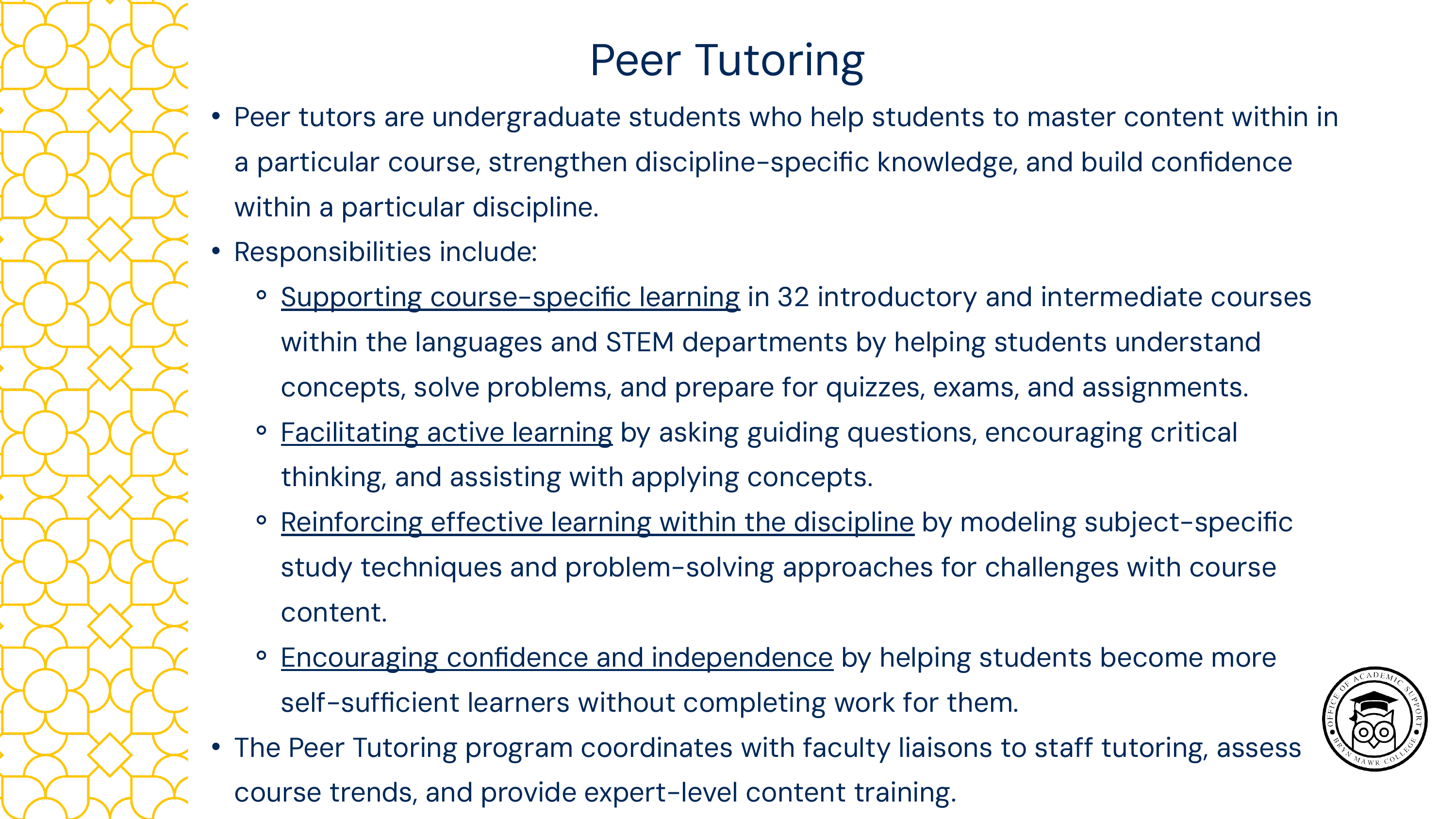

Peer Tutoring
Peer tutors are undergraduate students who help students to master content within in a particular course, strengthen discipline-specific knowledge, and build confidence within a particular discipline.
Responsibilities include:
Supporting course-specific learning in 32 introductory and intermediate courses within the languages and STEM departments by helping students understand concepts, solve problems, and prepare for quizzes, exams, and assignments.
Facilitating active learning by asking guiding questions, encouraging critical thinking, and assisting with applying concepts.
Reinforcing effective learning within the discipline by modeling subject-specific study techniques and problem-solving approaches for challenges with course content.
Encouraging confidence and independence by helping students become more self-sufficient learners without completing work for them.
The Peer Tutoring program coordinates with faculty liaisons to staff tutoring, assess course trends, and provide expert-level content training.